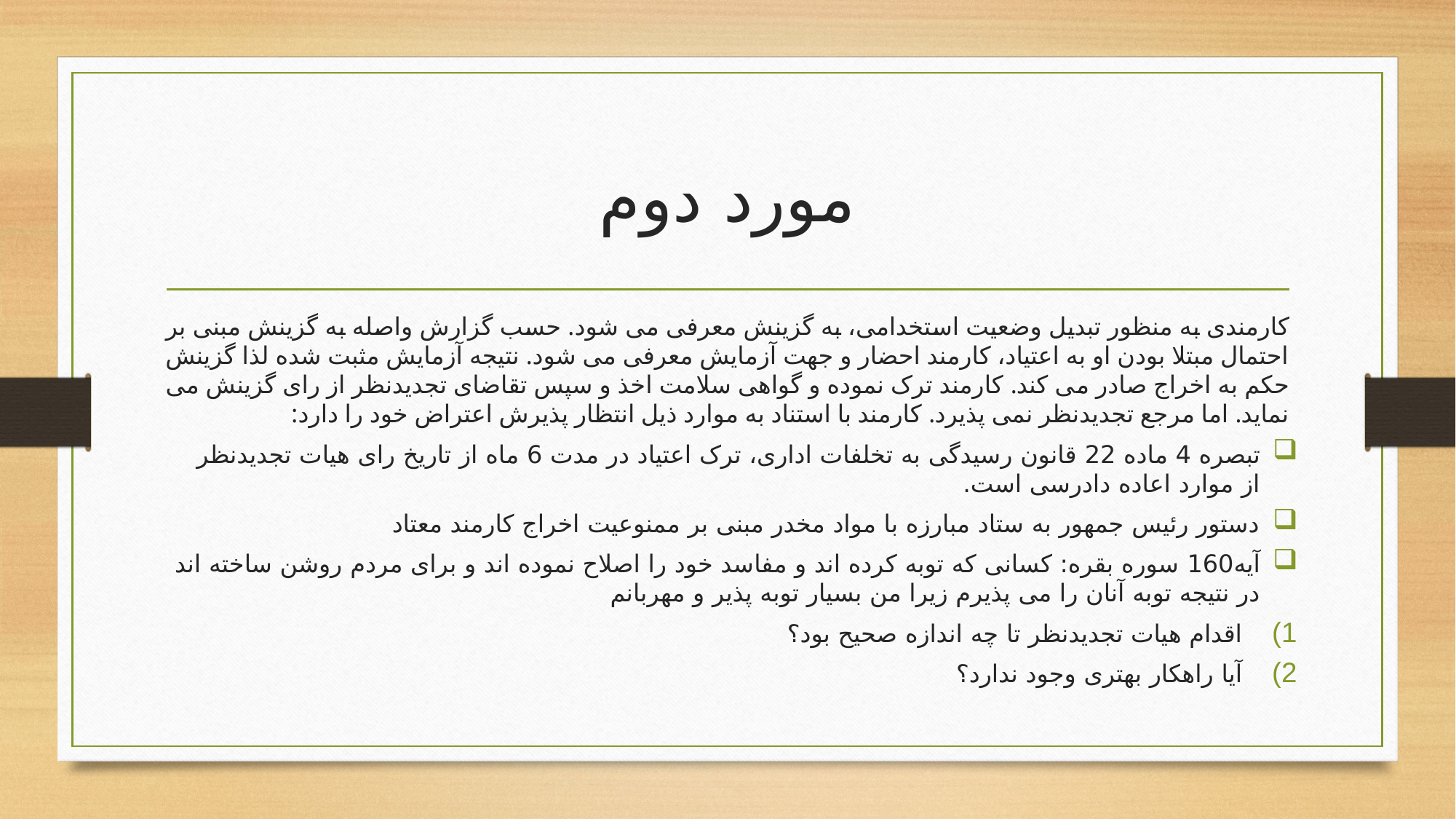

# مورد دوم
کارمندی به منظور تبدیل وضعیت استخدامی، به گزینش معرفی می شود. حسب گزارش واصله به گزینش مبنی بر احتمال مبتلا بودن او به اعتیاد، کارمند احضار و جهت آزمایش معرفی می شود. نتیجه آزمایش مثبت شده لذا گزینش حکم به اخراج صادر می کند. کارمند ترک نموده و گواهی سلامت اخذ و سپس تقاضای تجدیدنظر از رای گزینش می نماید. اما مرجع تجدیدنظر نمی پذیرد. کارمند با استناد به موارد ذیل انتظار پذیرش اعتراض خود را دارد:
تبصره 4 ماده 22 قانون رسیدگی به تخلفات اداری، ترک اعتیاد در مدت 6 ماه از تاریخ رای هیات تجدیدنظر  از موارد اعاده دادرسی است.
دستور رئیس جمهور به ستاد مبارزه با مواد مخدر مبنی بر ممنوعیت اخراج کارمند معتاد
آیه160 سوره بقره: کسانی که توبه کرده اند و مفاسد خود را اصلاح نموده اند و برای مردم روشن ساخته اند در نتیجه توبه آنان را می پذیرم زیرا من بسیار توبه پذیر و مهربانم
اقدام هیات تجدیدنظر تا چه اندازه صحیح بود؟
آیا راهکار بهتری وجود ندارد؟